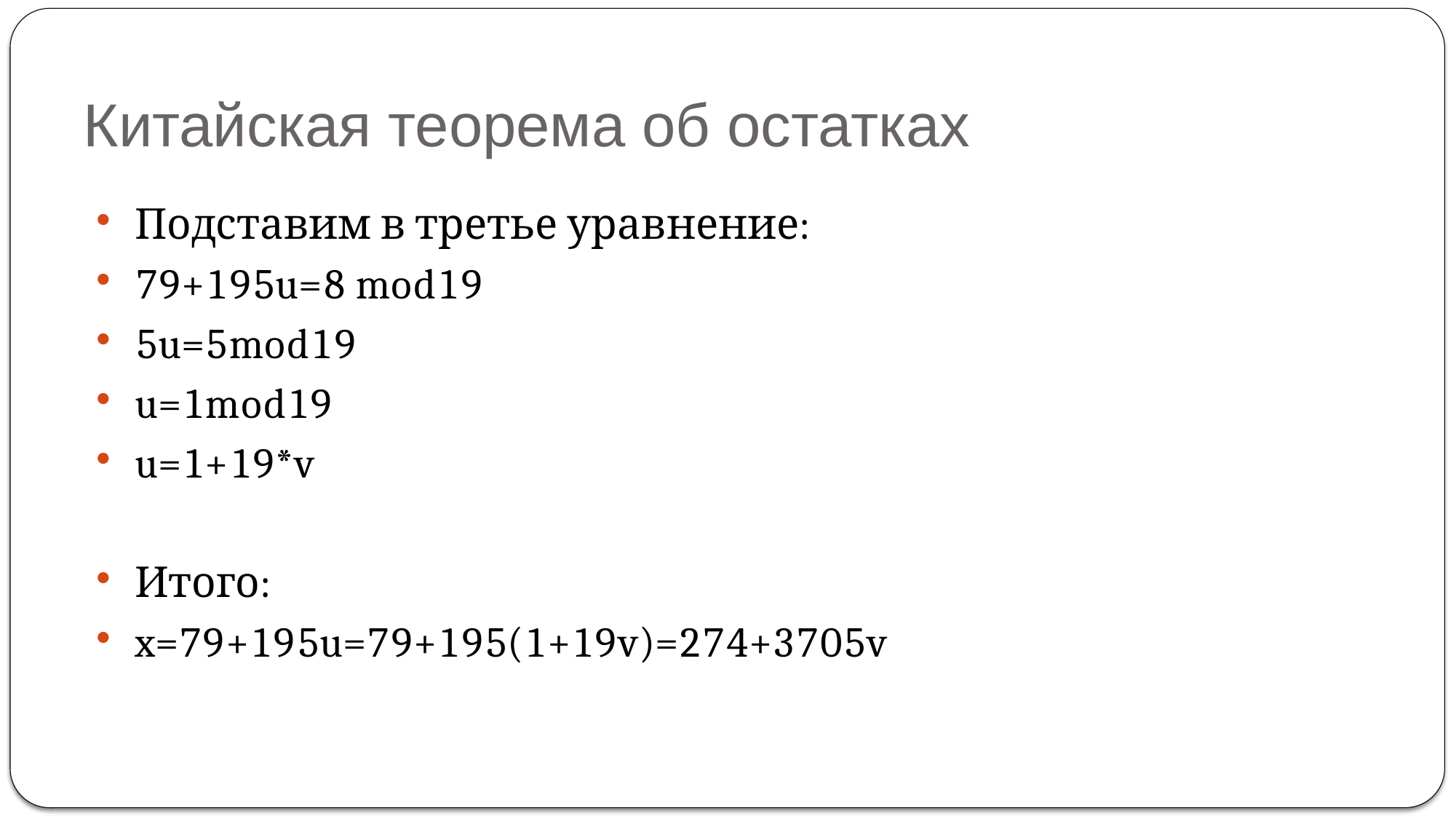

# Китайская теорема об остатках
Подставим в третье уравнение:
79+195u=8 mod19
5u=5mod19
u=1mod19
u=1+19*v

Итого:
x=79+195u=79+195(1+19v)=274+3705v